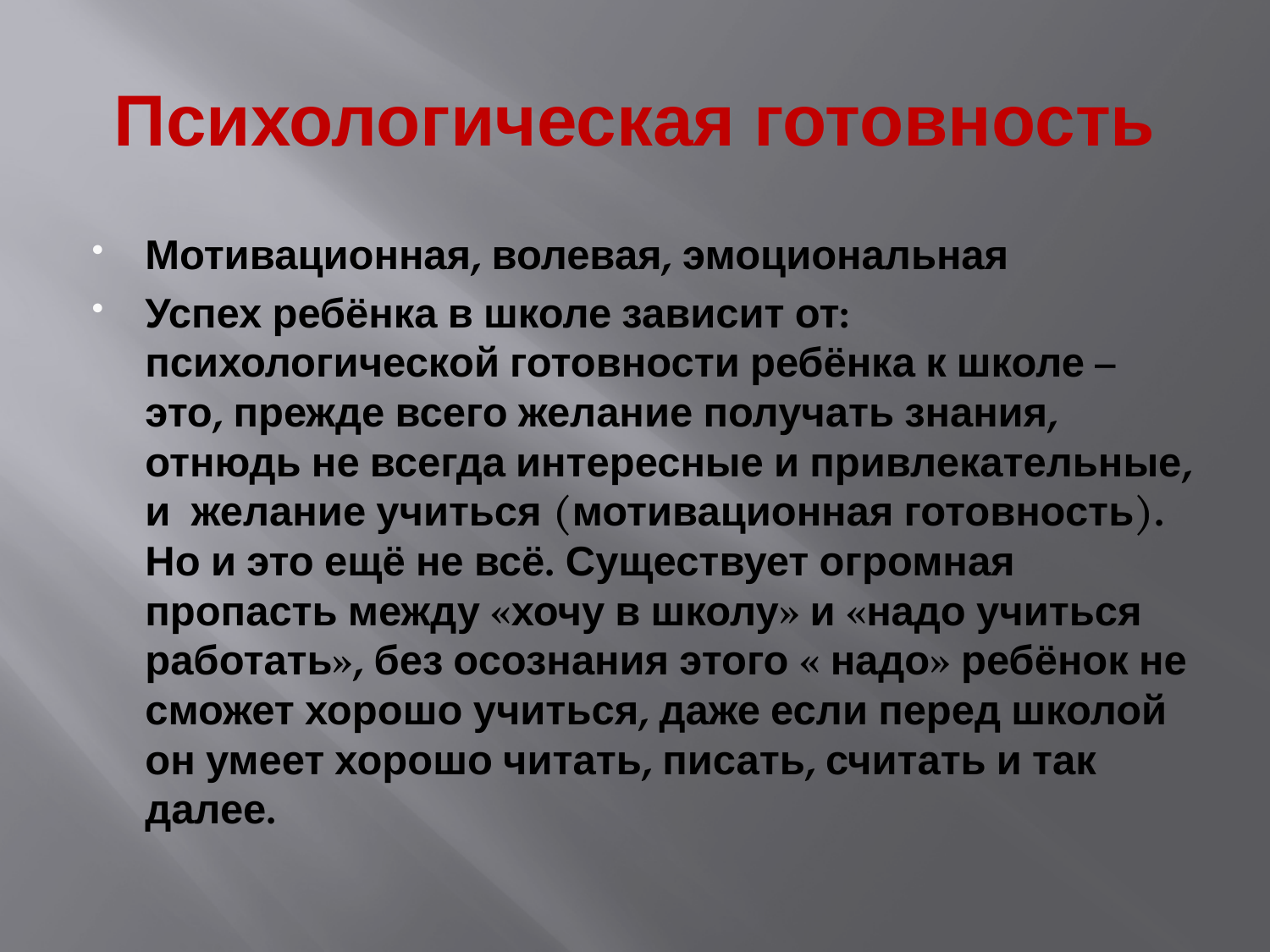

# Психологическая готовность
Мотивационная, волевая, эмоциональная
Успех ребёнка в школе зависит от: психологической готовности ребёнка к школе –это, прежде всего желание получать знания, отнюдь не всегда интересные и привлекательные, и  желание учиться (мотивационная готовность). Но и это ещё не всё. Существует огромная пропасть между «хочу в школу» и «надо учиться работать», без осознания этого « надо» ребёнок не сможет хорошо учиться, даже если перед школой он умеет хорошо читать, писать, считать и так далее.